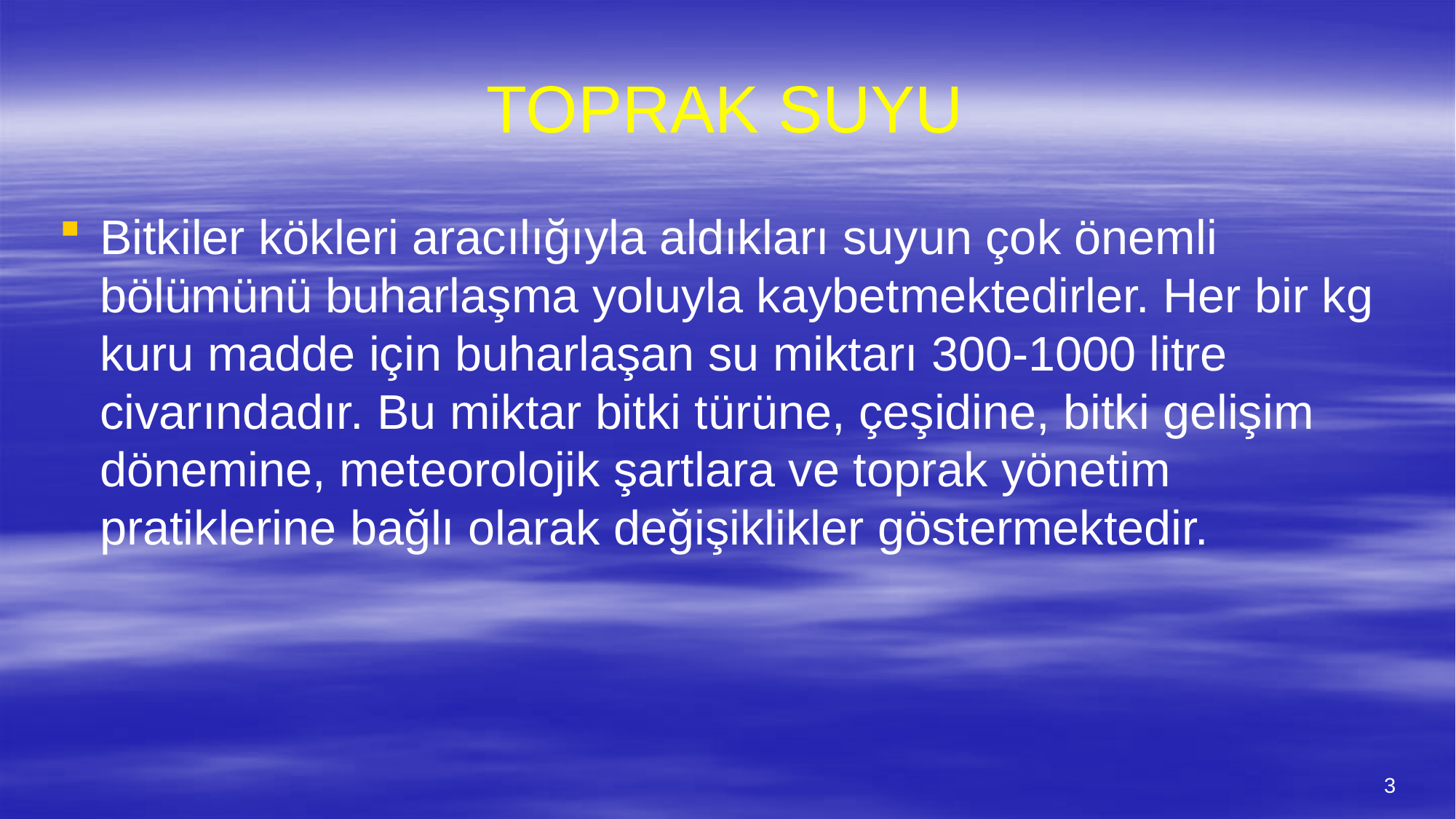

# TOPRAK SUYU
Bitkiler kökleri aracılığıyla aldıkları suyun çok önemli bölümünü buharlaşma yoluyla kaybetmektedirler. Her bir kg kuru madde için buharlaşan su miktarı 300-1000 litre civarındadır. Bu miktar bitki türüne, çeşidine, bitki gelişim dönemine, meteorolojik şartlara ve toprak yönetim pratiklerine bağlı olarak değişiklikler göstermektedir.
3